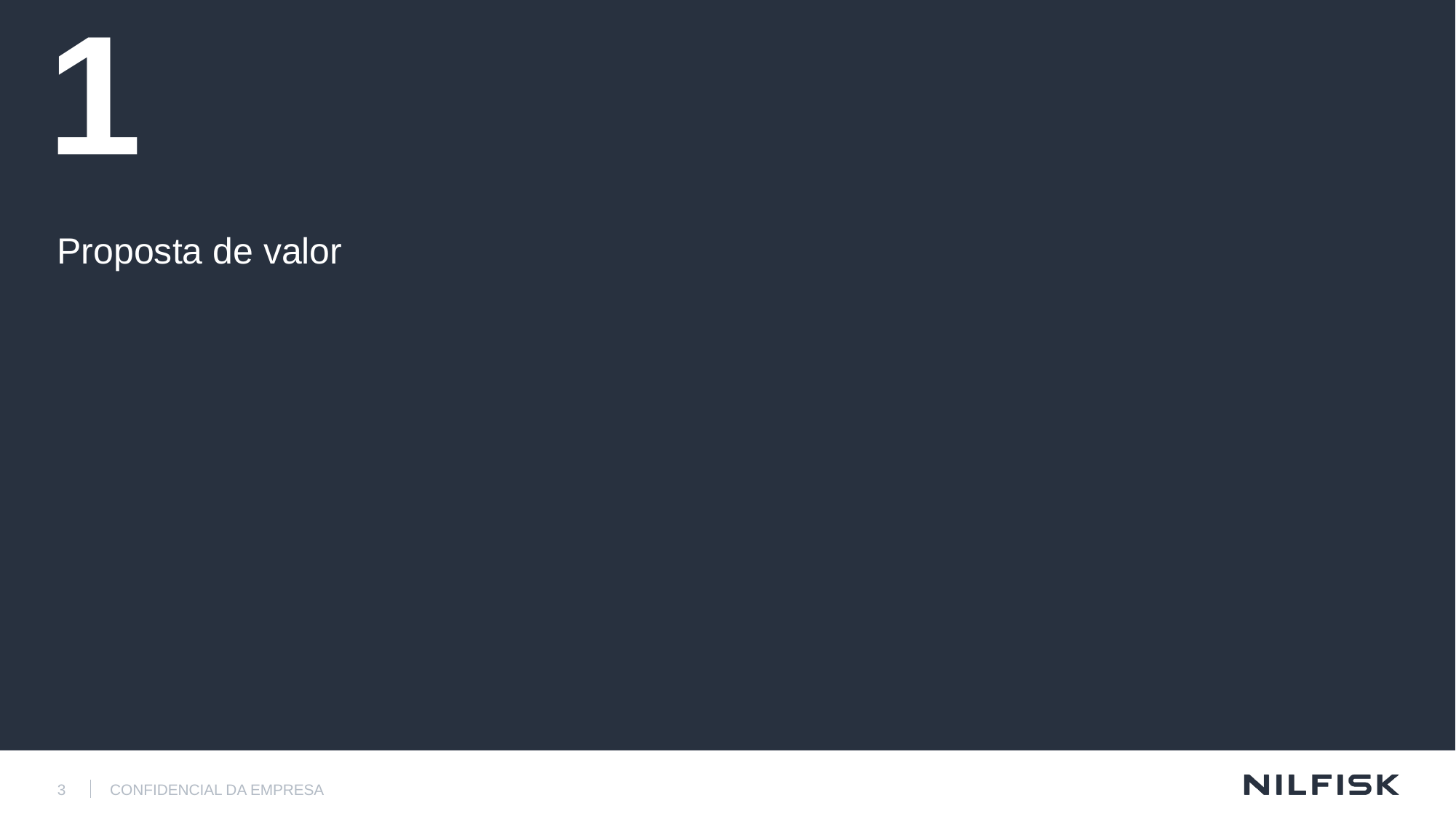

# 1
Proposta de valor
3
CONFIDENCIAL DA EMPRESA